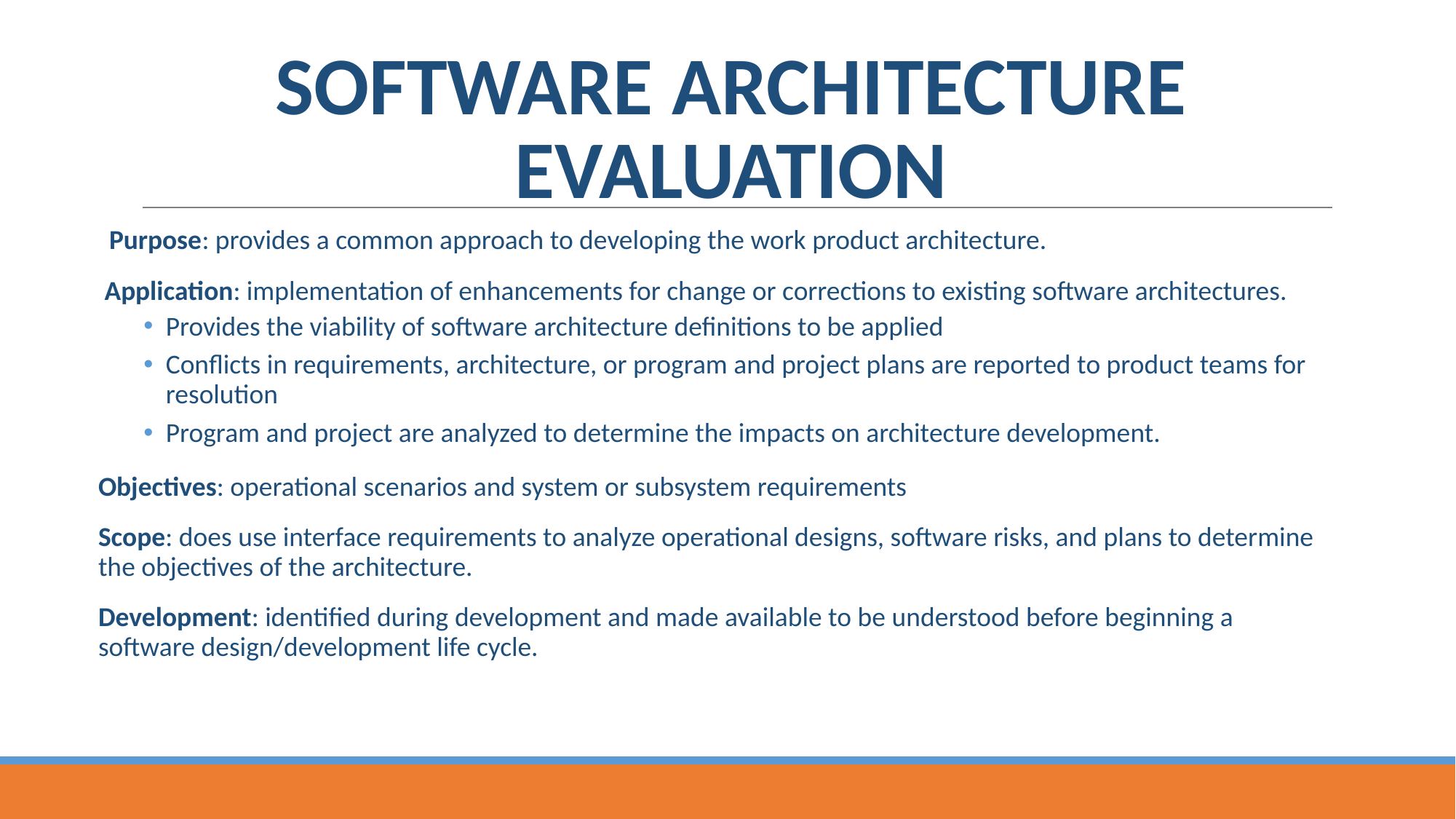

# SOFTWARE ARCHITECTURE EVALUATION
Purpose: provides a common approach to developing the work product architecture.
 Application: implementation of enhancements for change or corrections to existing software architectures.
Provides the viability of software architecture definitions to be applied
Conflicts in requirements, architecture, or program and project plans are reported to product teams for resolution
Program and project are analyzed to determine the impacts on architecture development.
Objectives: operational scenarios and system or subsystem requirements
Scope: does use interface requirements to analyze operational designs, software risks, and plans to determine the objectives of the architecture.
Development: identified during development and made available to be understood before beginning a software design/development life cycle.